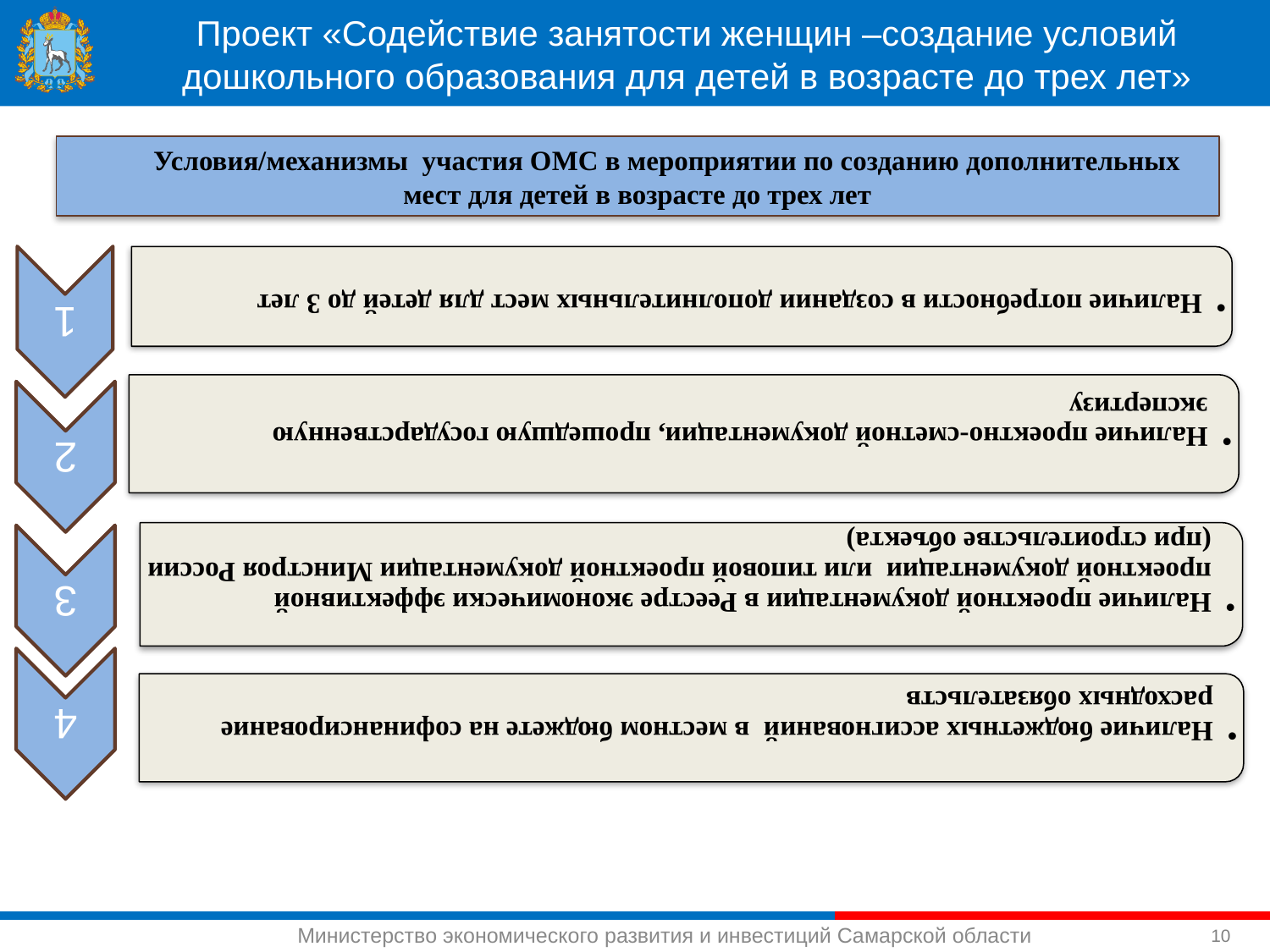

Проект «Содействие занятости женщин –создание условий дошкольного образования для детей в возрасте до трех лет»
Условия/механизмы  участия ОМС в мероприятии по созданию дополнительных мест для детей в возрасте до трех лет
1
Наличие потребности в создании дополнительных мест для детей до 3 лет
2

Наличие проектно-сметной документации, прошедшую государственную экспертизу
3

Наличие проектной документации в Реестре экономически эффективной проектной документации  или типовой проектной документации Минстроя России (при строительстве объекта)
4

Наличие бюджетных ассигнований  в местном бюджете на софинансирование расходных обязательств
10